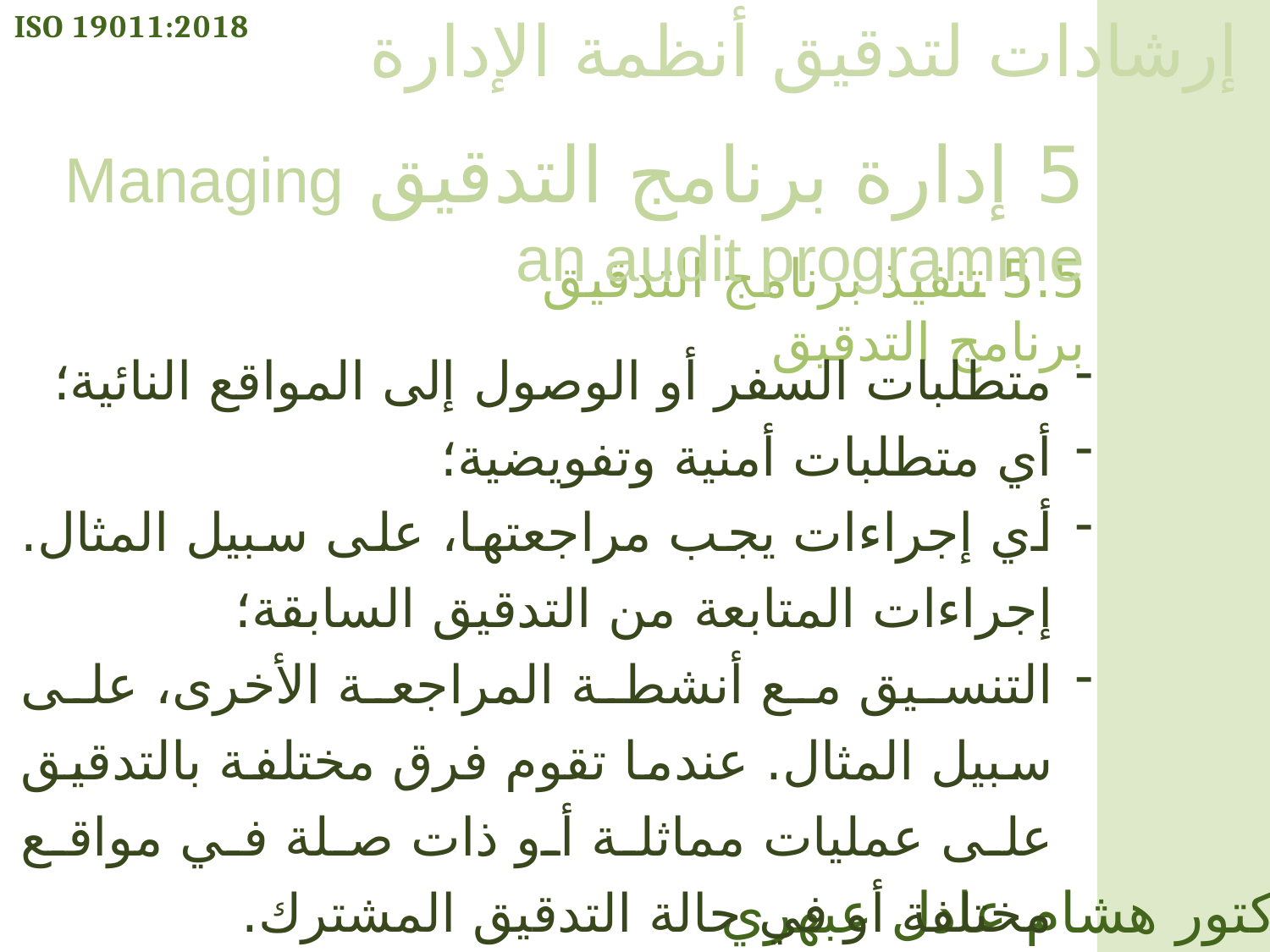

ISO 19011:2018
إرشادات لتدقيق أنظمة الإدارة

5 إدارة برنامج التدقيق Managing an audit programme
5.5 تنفيذ برنامج التدقيق برنامج التدقيق
متطلبات السفر أو الوصول إلى المواقع النائية؛
أي متطلبات أمنية وتفويضية؛
أي إجراءات يجب مراجعتها، على سبيل المثال. إجراءات المتابعة من التدقيق السابقة؛
التنسيق مع أنشطة المراجعة الأخرى، على سبيل المثال. عندما تقوم فرق مختلفة بالتدقيق على عمليات مماثلة أو ذات صلة في مواقع مختلفة أو في حالة التدقيق المشترك.

الدكتور هشام عادل عبهري